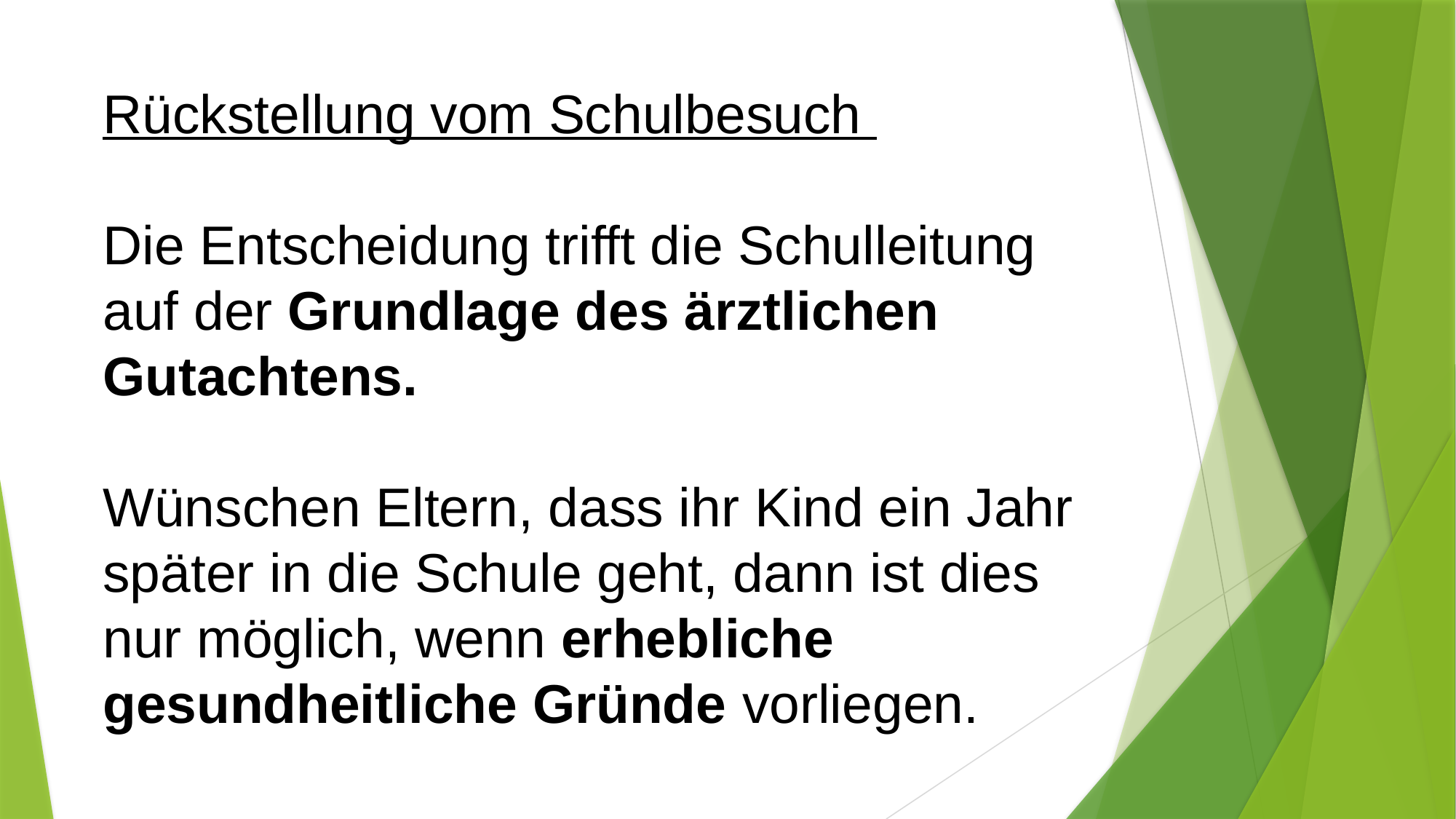

Rückstellung vom Schulbesuch

Die Entscheidung trifft die Schulleitung auf der Grundlage des ärztlichen Gutachtens.

Wünschen Eltern, dass ihr Kind ein Jahr später in die Schule geht, dann ist dies nur möglich, wenn erhebliche gesundheitliche Gründe vorliegen.